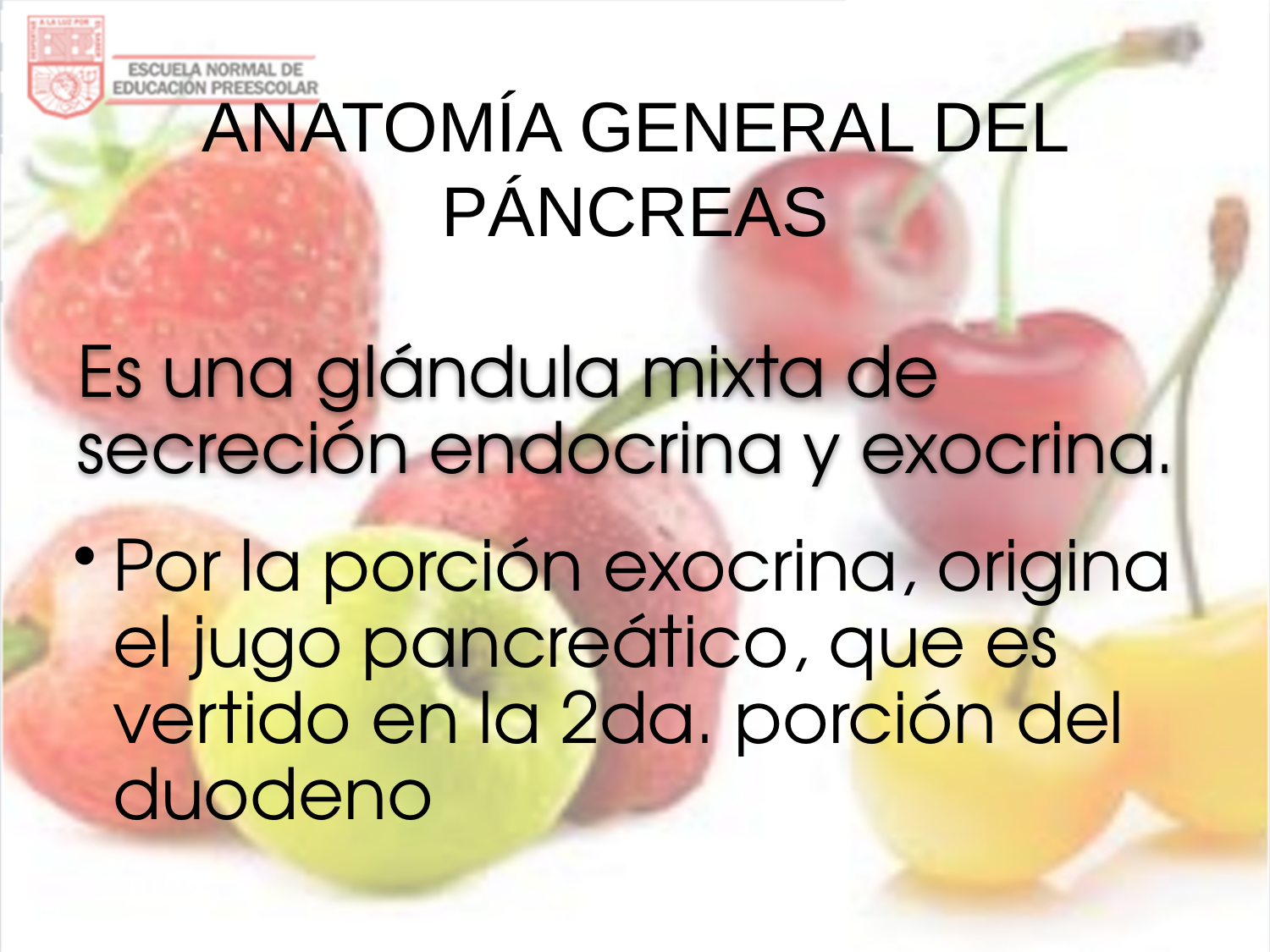

# ANATOMÍA GENERAL DEL PÁNCREAS
Es una glándula mixta de secreción endocrina y exocrina.
Por la porción exocrina, origina el jugo pancreático, que es vertido en la 2da. porción del duodeno